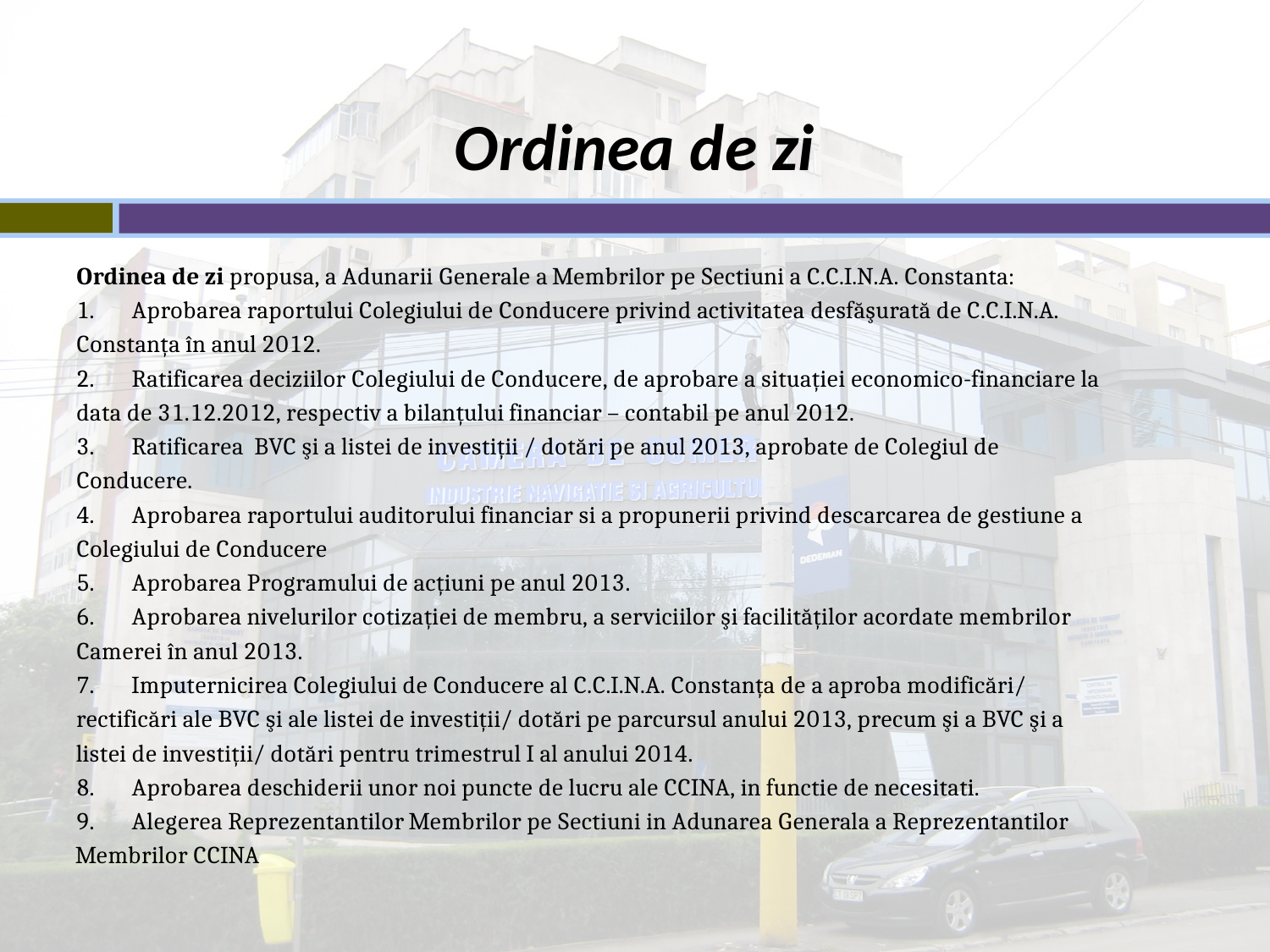

# Ordinea de zi
Ordinea de zi propusa, a Adunarii Generale a Membrilor pe Sectiuni a C.C.I.N.A. Constanta:
1.       Aprobarea raportului Colegiului de Conducere privind activitatea desfăşurată de C.C.I.N.A.
Constanţa în anul 2012.
2.       Ratificarea deciziilor Colegiului de Conducere, de aprobare a situaţiei economico-financiare la
data de 31.12.2012, respectiv a bilanţului financiar – contabil pe anul 2012.
3.       Ratificarea  BVC şi a listei de investiţii / dotări pe anul 2013, aprobate de Colegiul de
Conducere.
4.       Aprobarea raportului auditorului financiar si a propunerii privind descarcarea de gestiune a
Colegiului de Conducere
5.       Aprobarea Programului de acţiuni pe anul 2013.
6.       Aprobarea nivelurilor cotizaţiei de membru, a serviciilor şi facilităţilor acordate membrilor
Camerei în anul 2013.
7.       Imputernicirea Colegiului de Conducere al C.C.I.N.A. Constanţa de a aproba modificări/
rectificări ale BVC şi ale listei de investiţii/ dotări pe parcursul anului 2013, precum şi a BVC şi a
listei de investiţii/ dotări pentru trimestrul I al anului 2014.
8.       Aprobarea deschiderii unor noi puncte de lucru ale CCINA, in functie de necesitati.
9.       Alegerea Reprezentantilor Membrilor pe Sectiuni in Adunarea Generala a Reprezentantilor
Membrilor CCINA